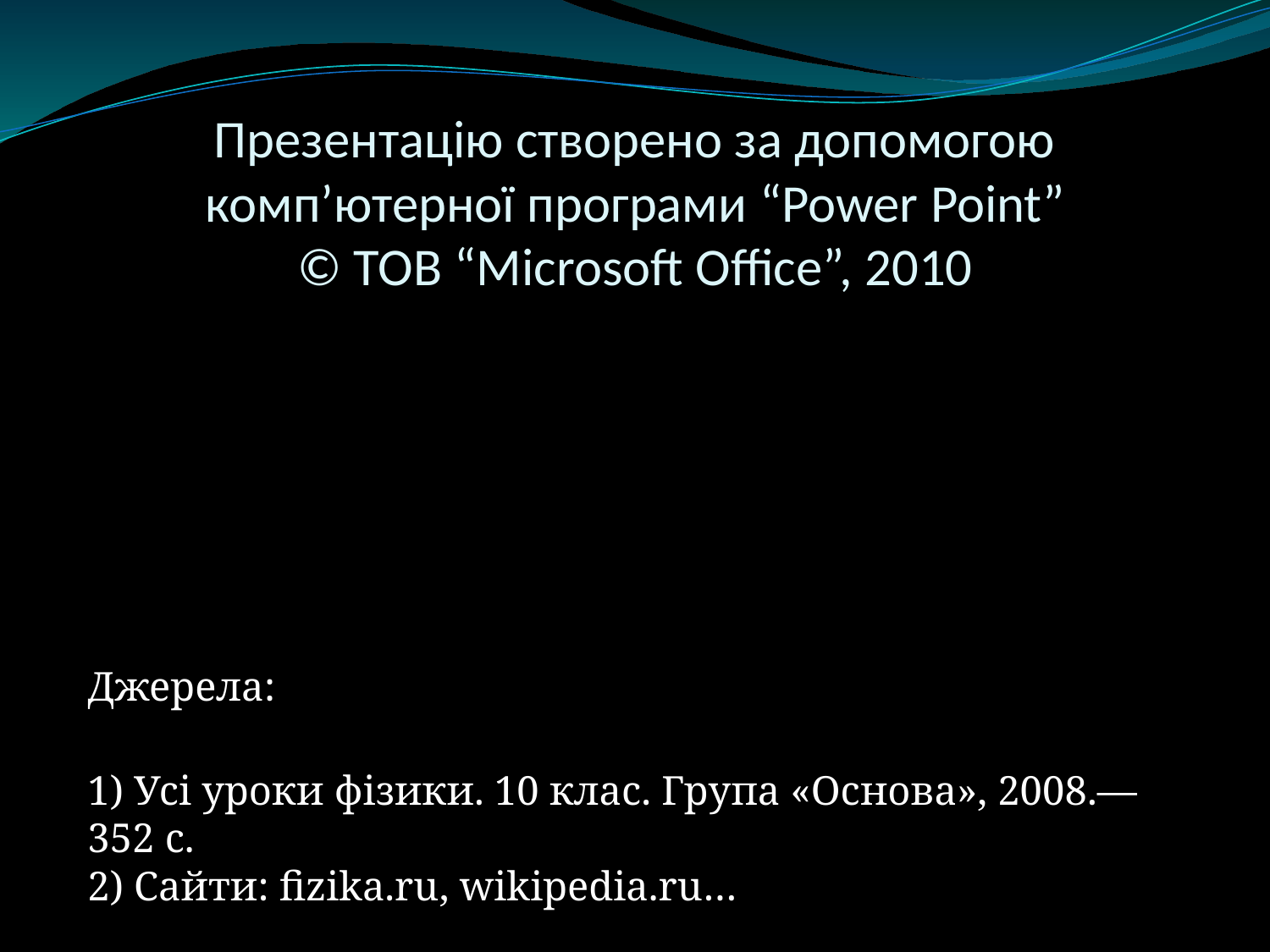

# Презентацію створено за допомогою комп’ютерної програми “Power Point” © ТОВ “Microsoft Office”, 2010

Джерела:
1) Усі уроки фізики. 10 клас. Група «Основа», 2008.— 352 с.
2) Сайти: fizika.ru, wikipedia.ru…